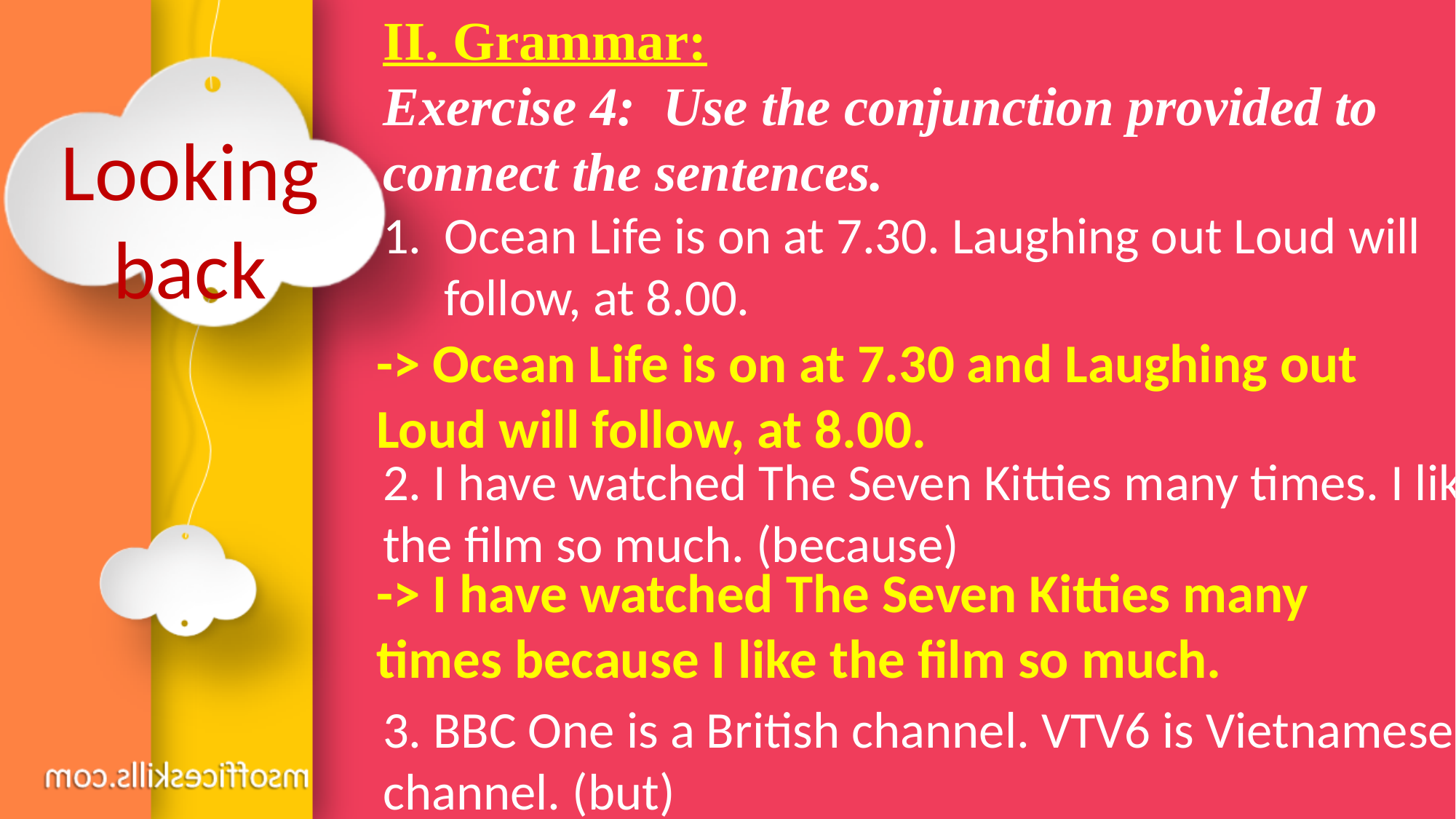

II. Grammar:
Exercise 4:  Use the conjunction provided to connect the sentences.
Ocean Life is on at 7.30. Laughing out Loud will follow, at 8.00.

2. I have watched The Seven Kitties many times. I like the film so much. (because)

3. BBC One is a British channel. VTV6 is Vietnamese channel. (but)

Looking back
-> Ocean Life is on at 7.30 and Laughing out Loud will follow, at 8.00.
-> I have watched The Seven Kitties many times because I like the film so much.